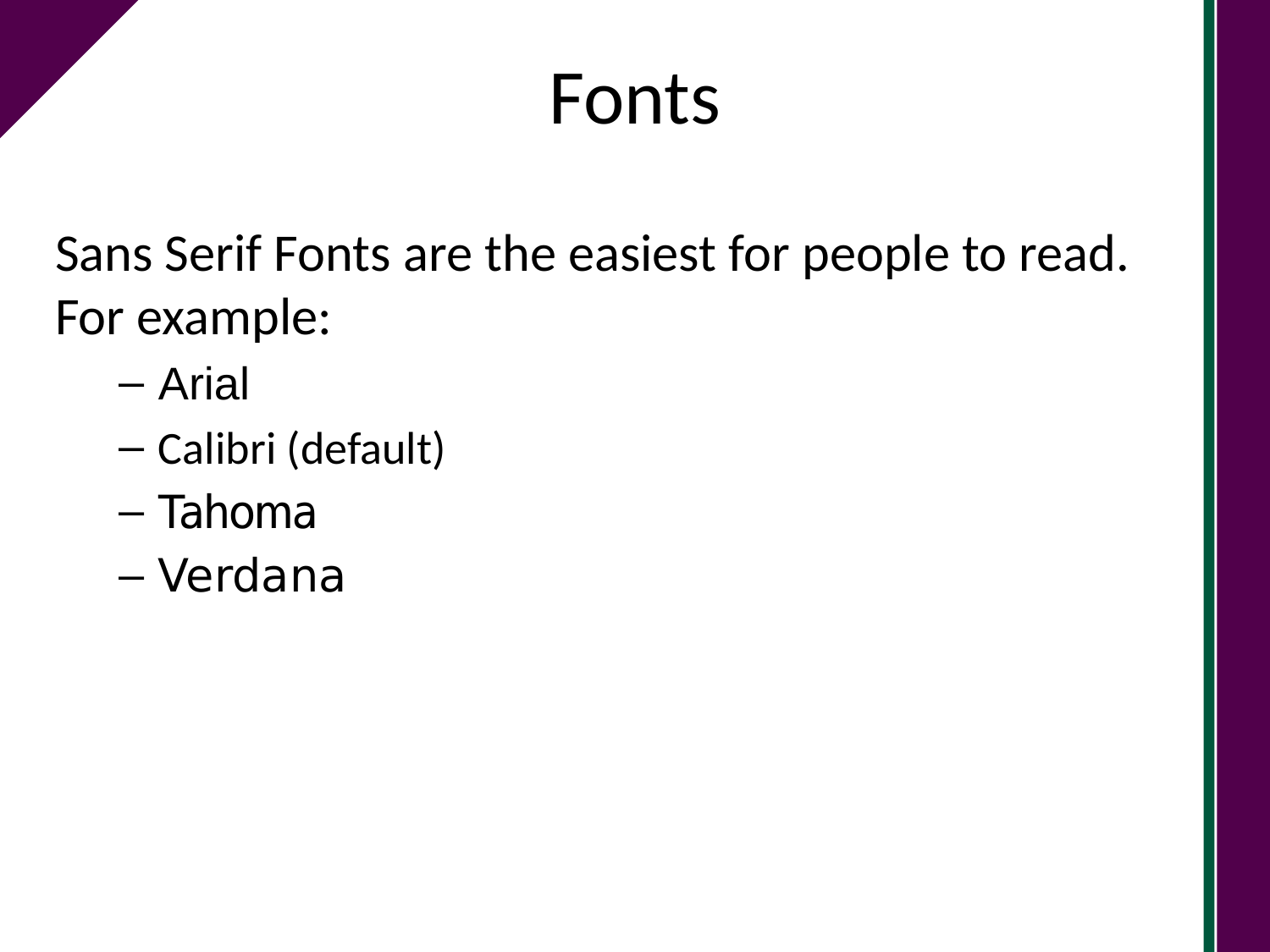

# Fonts
Sans Serif Fonts are the easiest for people to read. For example:
Arial
Calibri (default)
Tahoma
Verdana